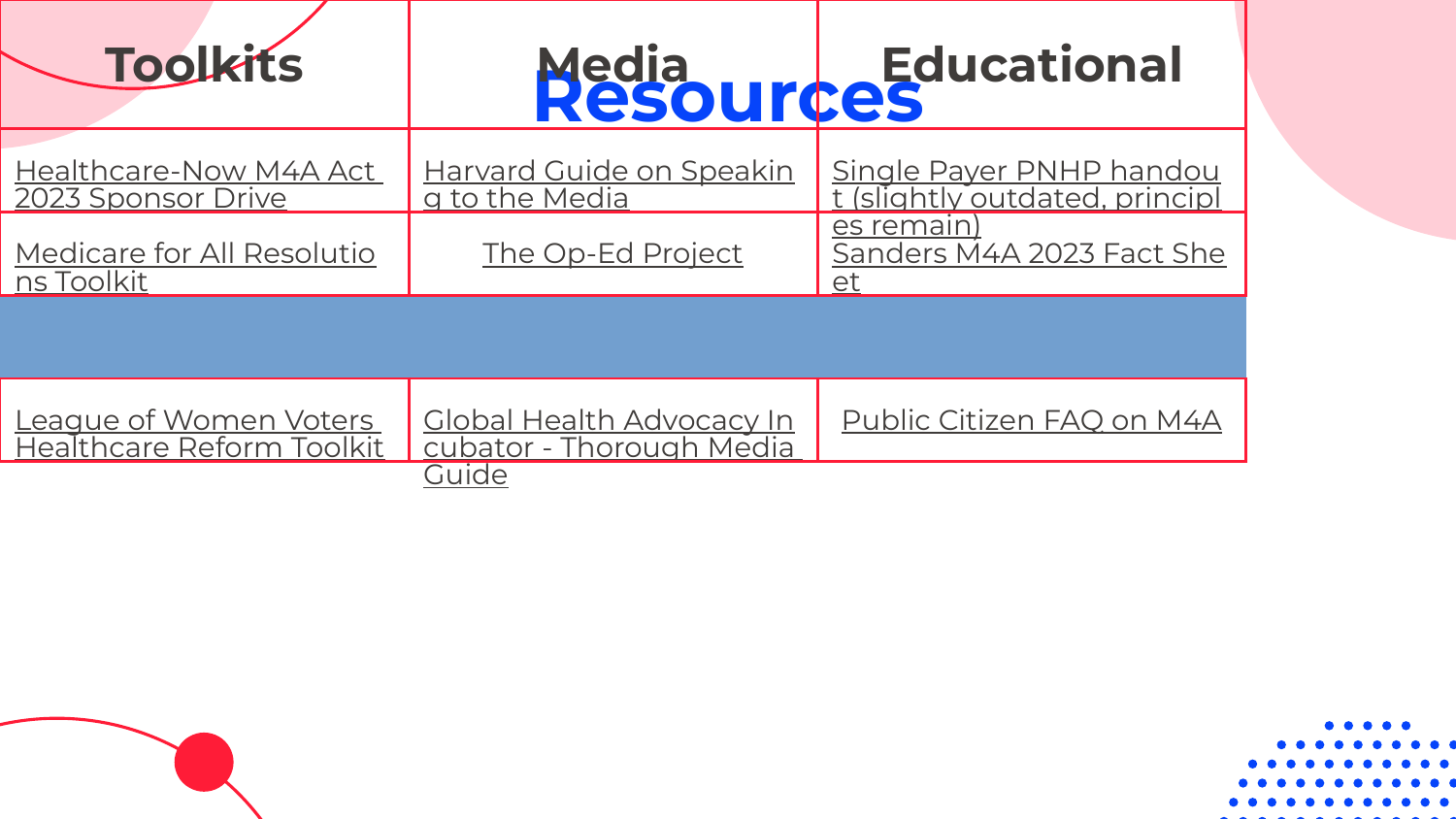

# Resources
| Toolkits | Media | Educational |
| --- | --- | --- |
| Healthcare-Now M4A Act 2023 Sponsor Drive | Harvard Guide on Speaking to the Media | Single Payer PNHP handout (slightly outdated, principles remain) |
| Medicare for All Resolutions Toolkit | The Op-Ed Project | Sanders M4A 2023 Fact Sheet |
|  |  |  |
| League of Women Voters Healthcare Reform Toolkit | Global Health Advocacy Incubator - Thorough Media Guide | Public Citizen FAQ on M4A |
|  | Talking Points for Local Government Officials and Media |  |